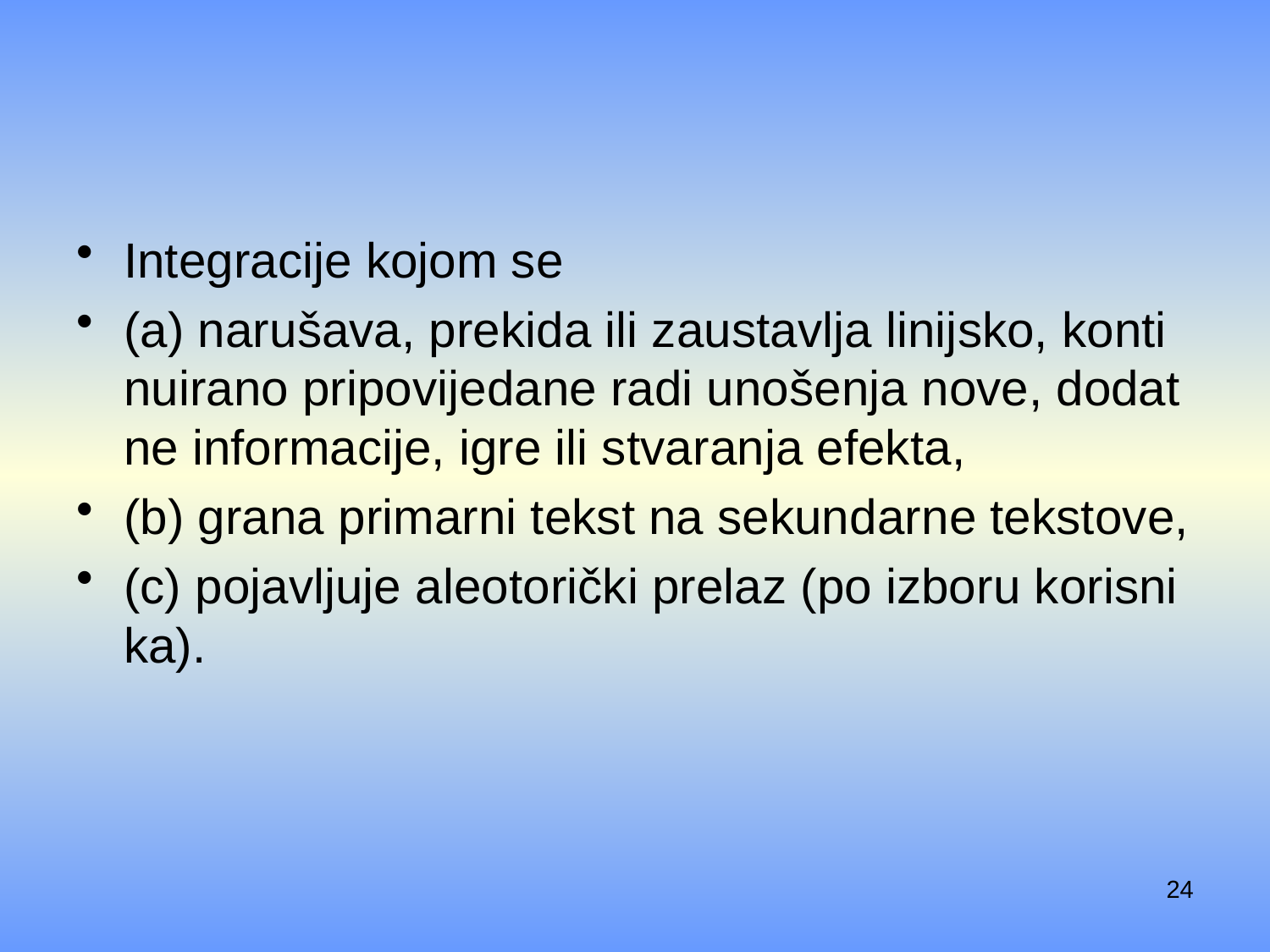

#
Inte­gra­ci­je kojom se
(a) naru­ša­va, pre­ki­da ili zau­sta­vlja linij­sko, kon­ti­nu­i­ra­no pri­po­vi­je­da­ne radi uno­še­nja nove, dodat­ne infor­ma­ci­je, igre ili stva­ra­nja efek­ta,
(b) gra­na pri­mar­ni tekst na sekun­dar­ne tek­sto­ve,
(c) poja­vlju­je ale­o­to­rič­ki pre­laz (po izbo­ru kori­sni­ka).

24